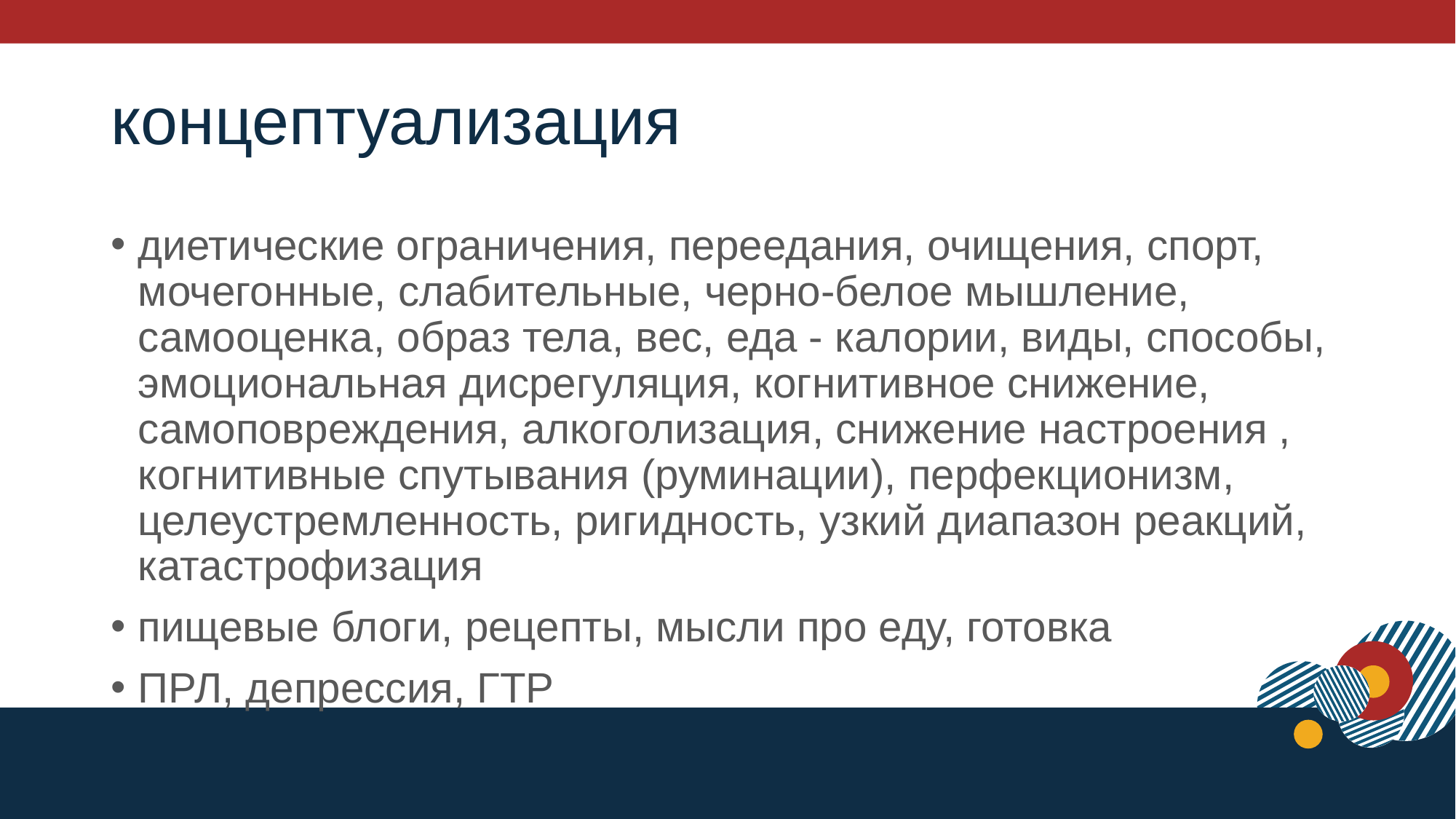

# концептуализация
диетические ограничения, переедания, очищения, спорт, мочегонные, слабительные, черно-белое мышление, самооценка, образ тела, вес, еда - калории, виды, способы, эмоциональная дисрегуляция, когнитивное снижение, самоповреждения, алкоголизация, снижение настроения , когнитивные спутывания (руминации), перфекционизм, целеустремленность, ригидность, узкий диапазон реакций, катастрофизация
пищевые блоги, рецепты, мысли про еду, готовка
ПРЛ, депрессия, ГТР